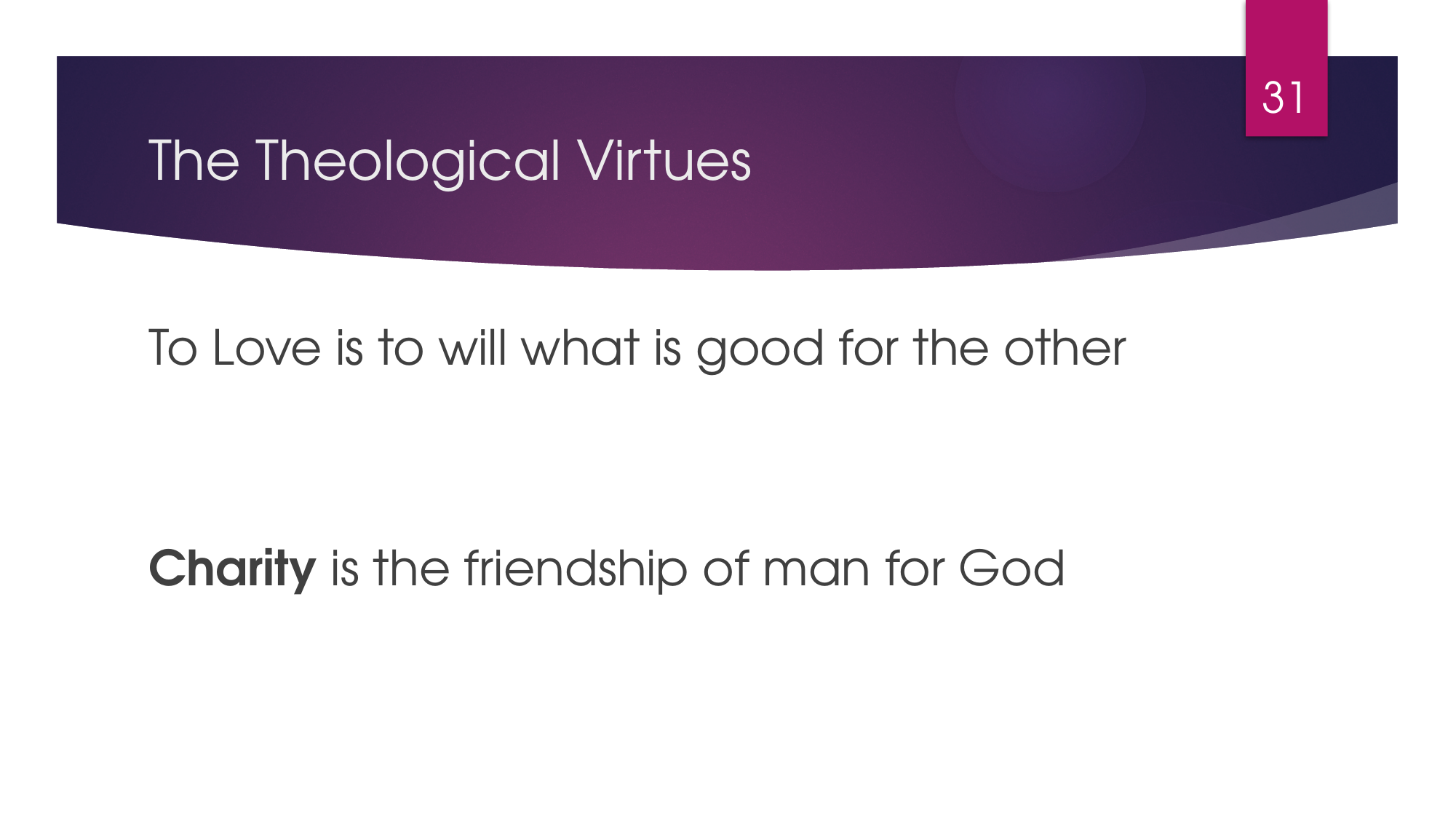

31
# The Theological Virtues
To Love is to will what is good for the other

Charity is the friendship of man for God